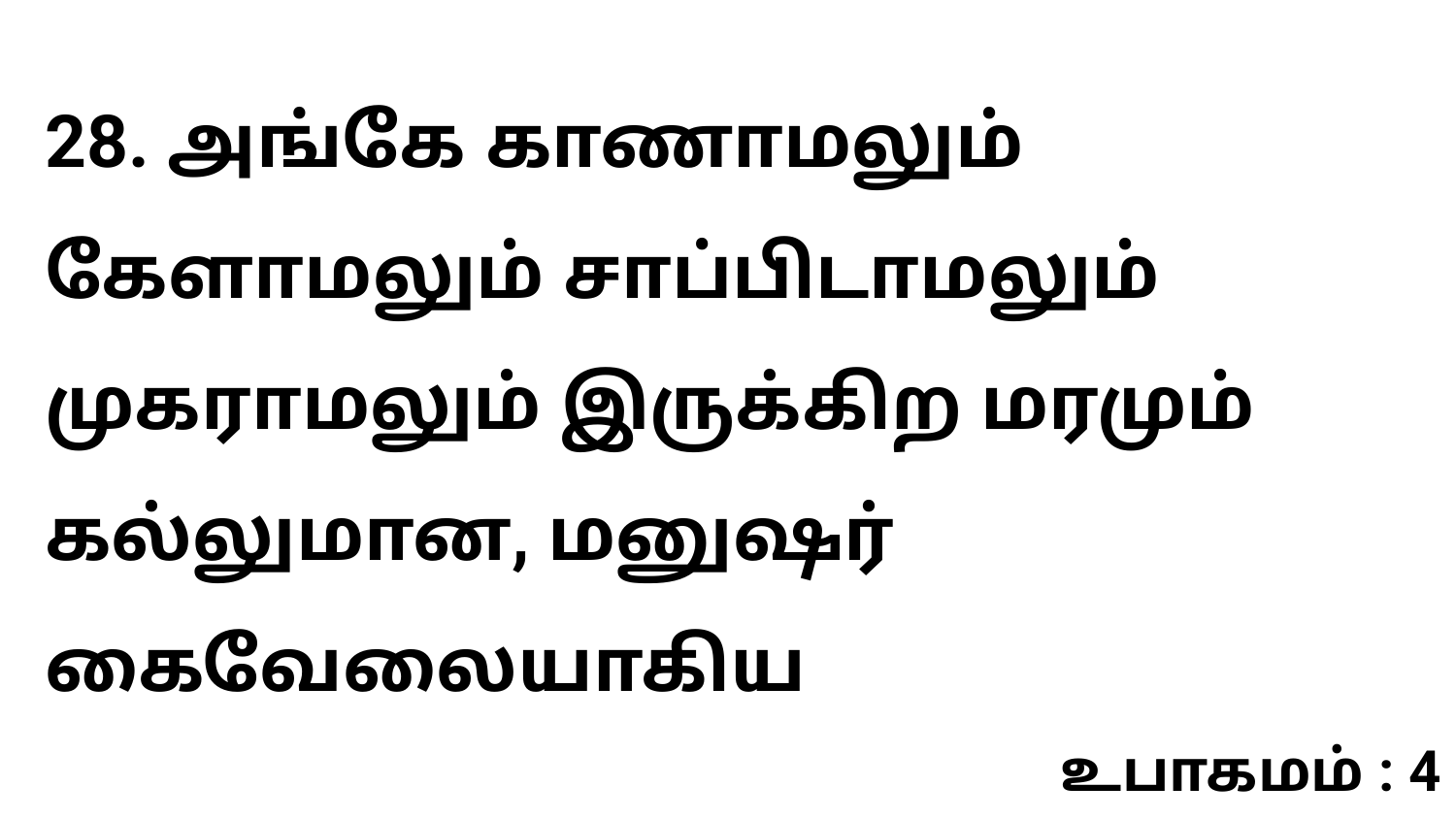

28. அங்கே காணாமலும் கேளாமலும் சாப்பிடாமலும் முகராமலும் இருக்கிற மரமும் கல்லுமான, மனுஷர் கைவேலையாகிய
உபாகமம் : 4